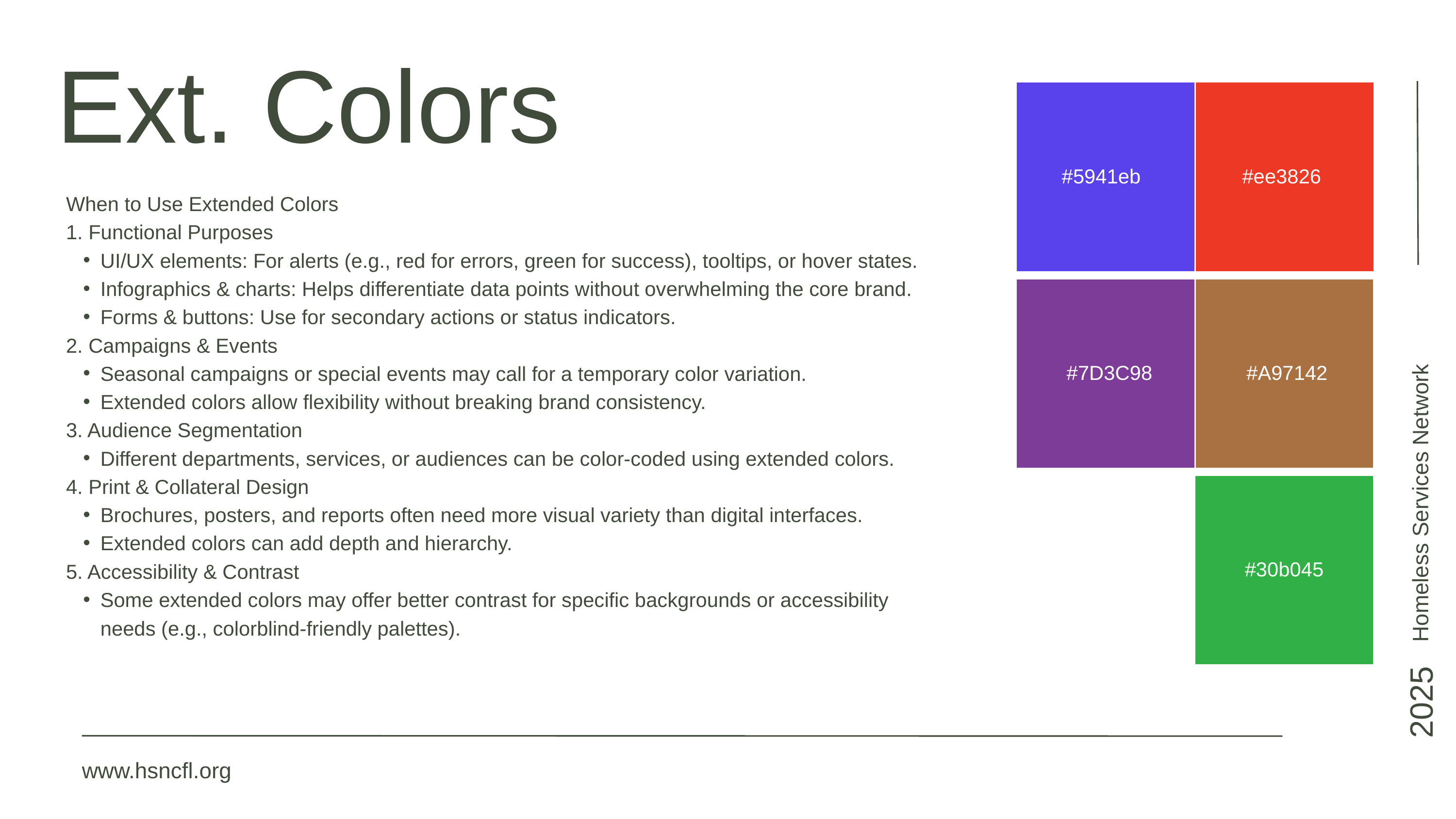

Ext. Colors

#5941eb
#ee3826

When to Use Extended Colors
1. Functional Purposes
UI/UX elements: For alerts (e.g., red for errors, green for success), tooltips, or hover states.
Infographics & charts: Helps differentiate data points without overwhelming the core brand.
Forms & buttons: Use for secondary actions or status indicators.
2. Campaigns & Events
Seasonal campaigns or special events may call for a temporary color variation.
Extended colors allow flexibility without breaking brand consistency.
3. Audience Segmentation
Different departments, services, or audiences can be color-coded using extended colors.
4. Print & Collateral Design
Brochures, posters, and reports often need more visual variety than digital interfaces.
Extended colors can add depth and hierarchy.
5. Accessibility & Contrast
Some extended colors may offer better contrast for specific backgrounds or accessibility needs (e.g., colorblind-friendly palettes).

#7D3C98

#A97142

Homeless Services Network

#30b045
2025

www.hsncfl.org